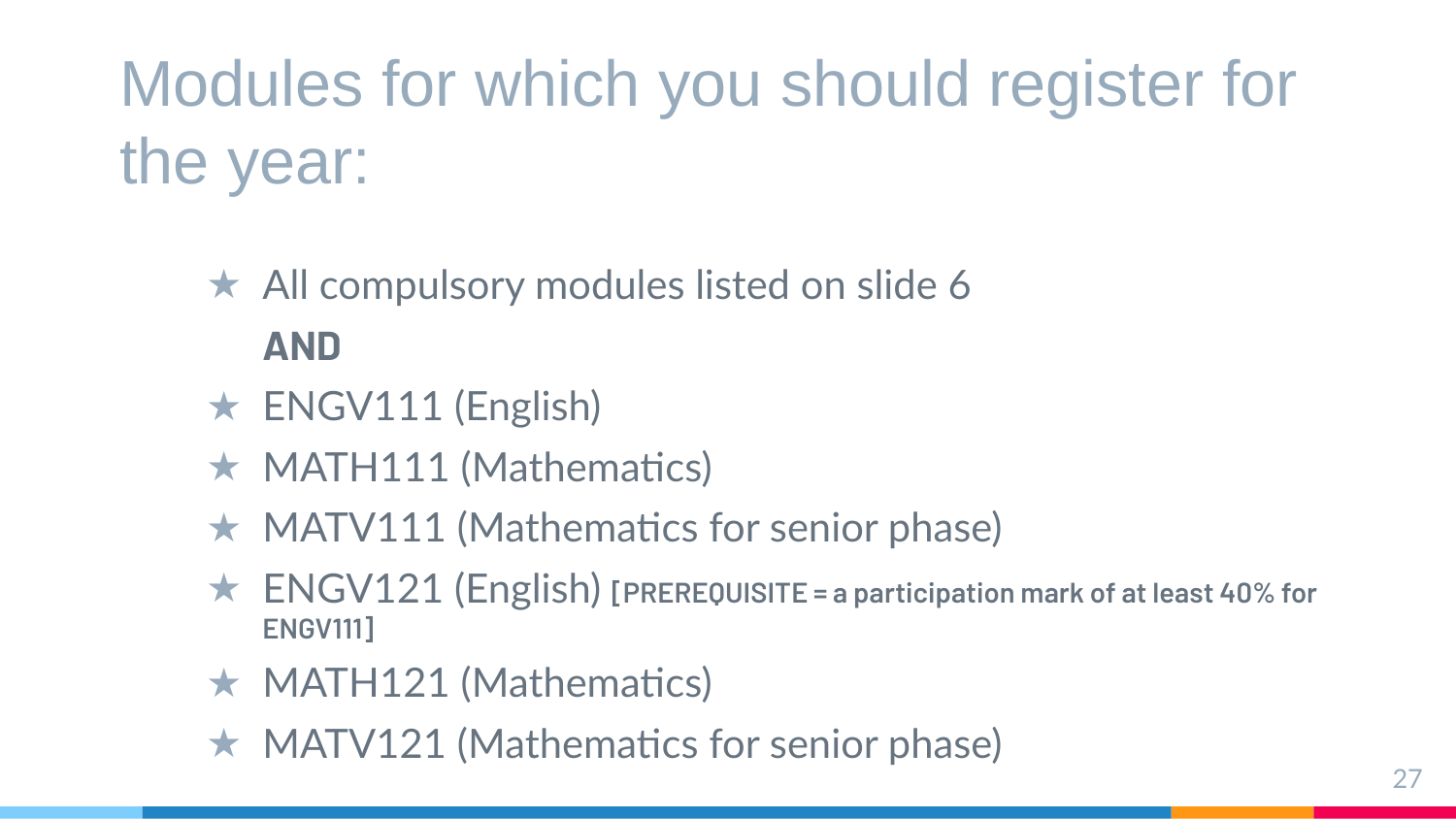

# Modules for which you should register for the year:
All compulsory modules listed on slide 6
AND
ENGV111 (English)
MATH111 (Mathematics)
MATV111 (Mathematics for senior phase)
ENGV121 (English) [PREREQUISITE = a participation mark of at least 40% for ENGV111]
MATH121 (Mathematics)
MATV121 (Mathematics for senior phase)

27